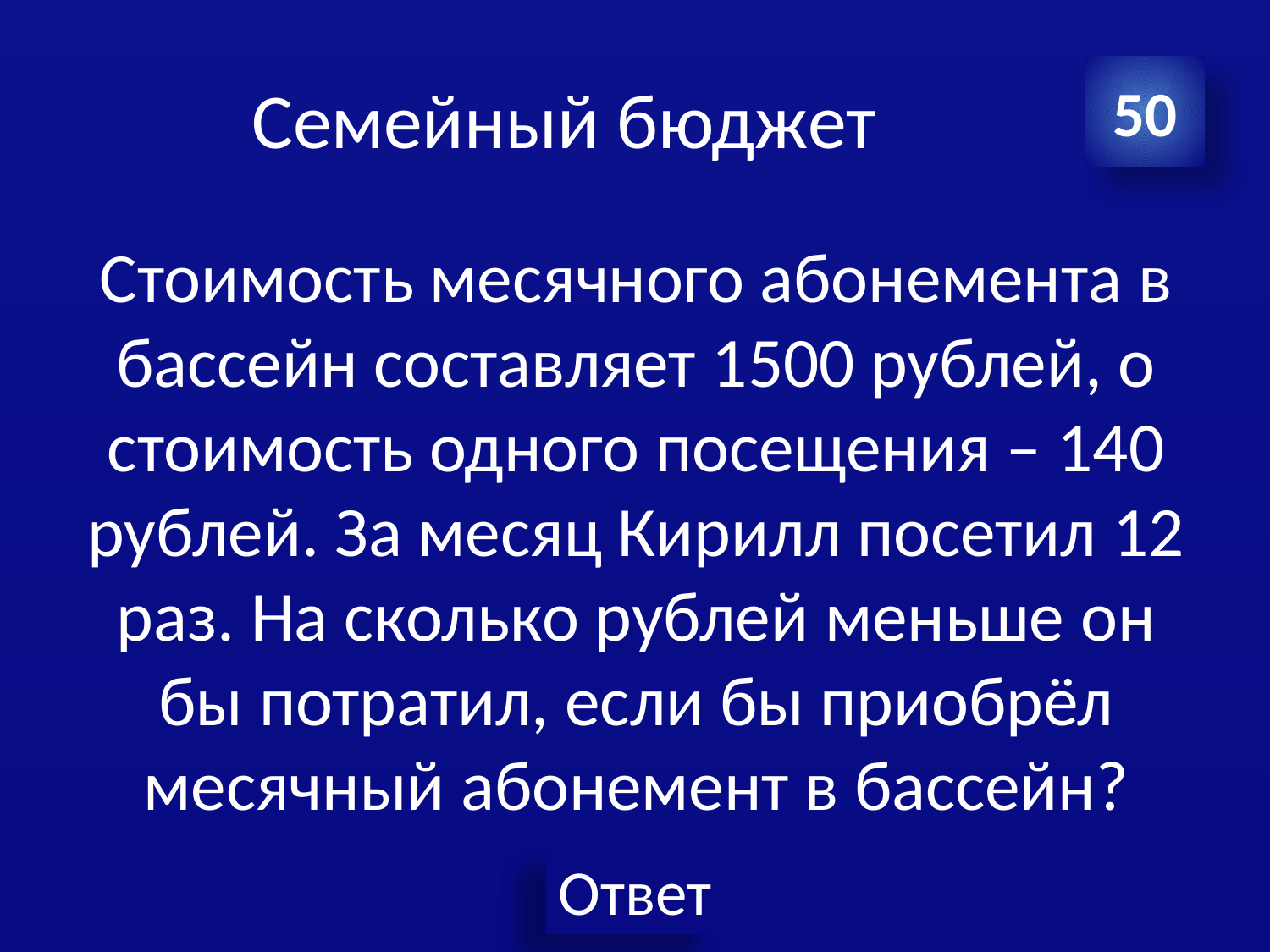

# Семейный бюджет
50
Стоимость месячного абонемента в бассейн составляет 1500 рублей, о стоимость одного посещения – 140 рублей. За месяц Кирилл посетил 12 раз. На сколько рублей меньше он бы потратил, если бы приобрёл месячный абонемент в бассейн?